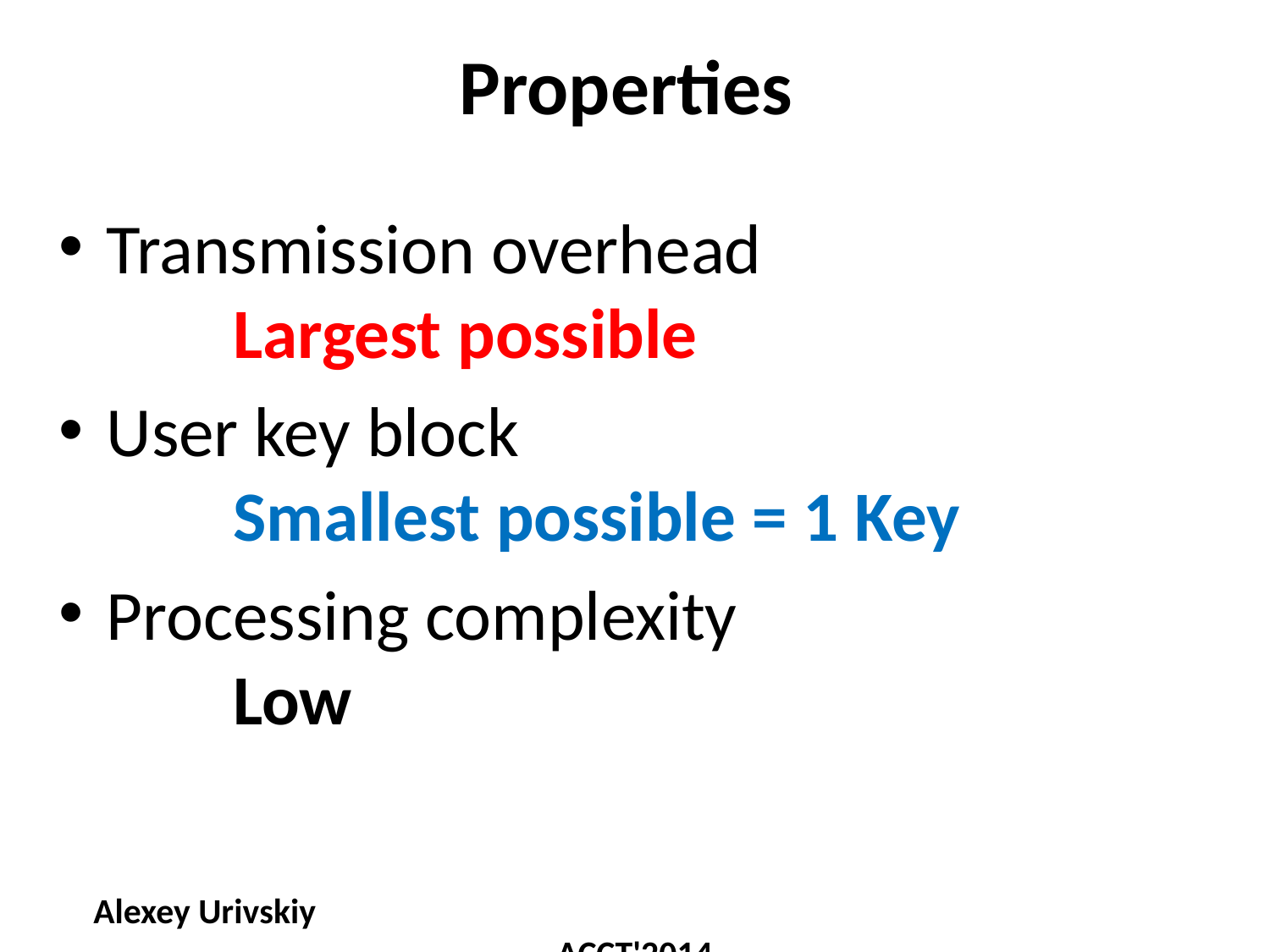

# Properties
Transmission overhead
 	Largest possible
User key block
	Smallest possible = 1 Key
Processing complexity
	Low

Alexey Urivskiy                                                                                                            ACCT'2014